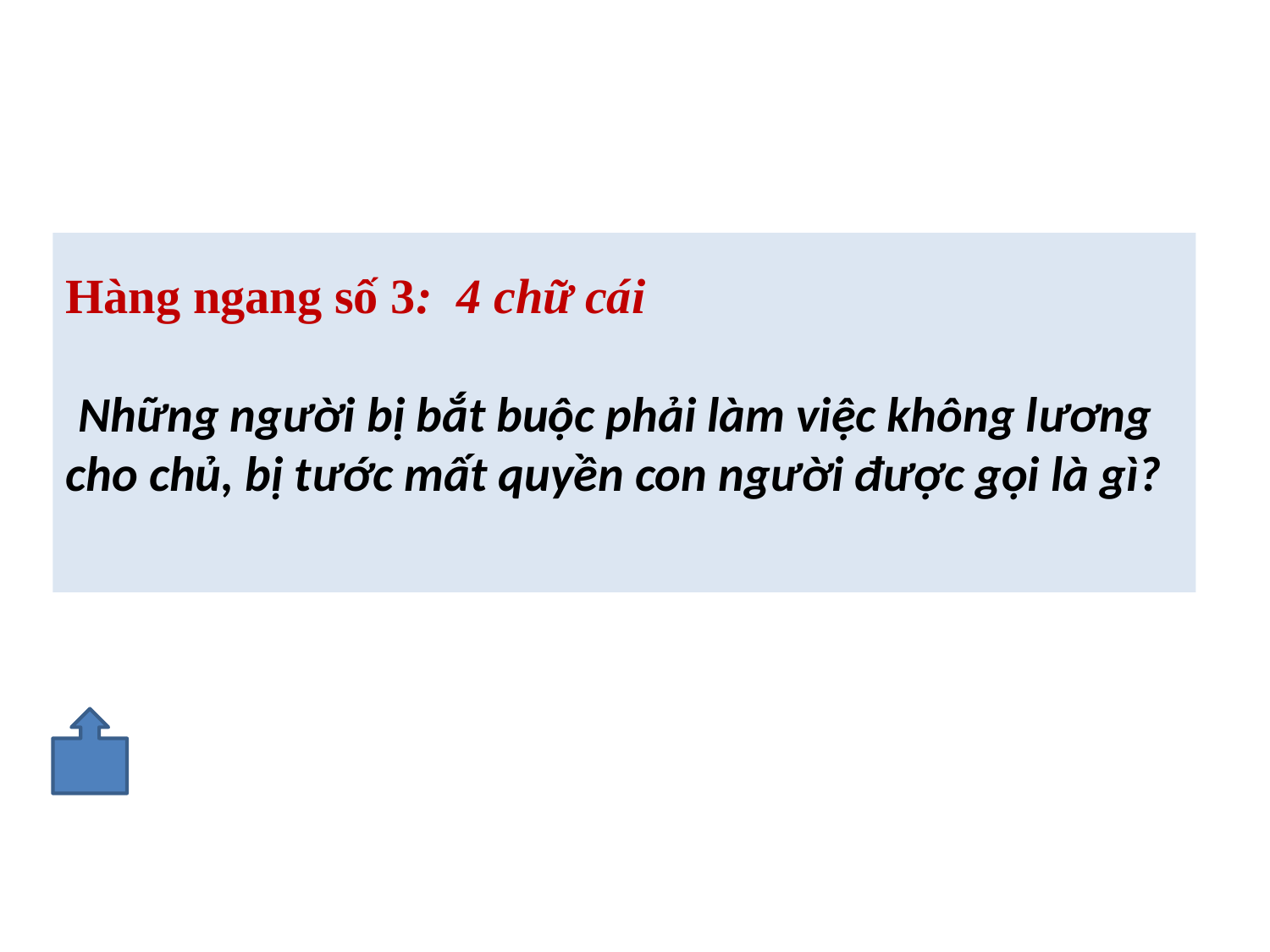

# Hàng ngang số 3:  4 chữ cái Những người bị bắt buộc phải làm việc không lương cho chủ, bị tước mất quyền con người được gọi là gì?